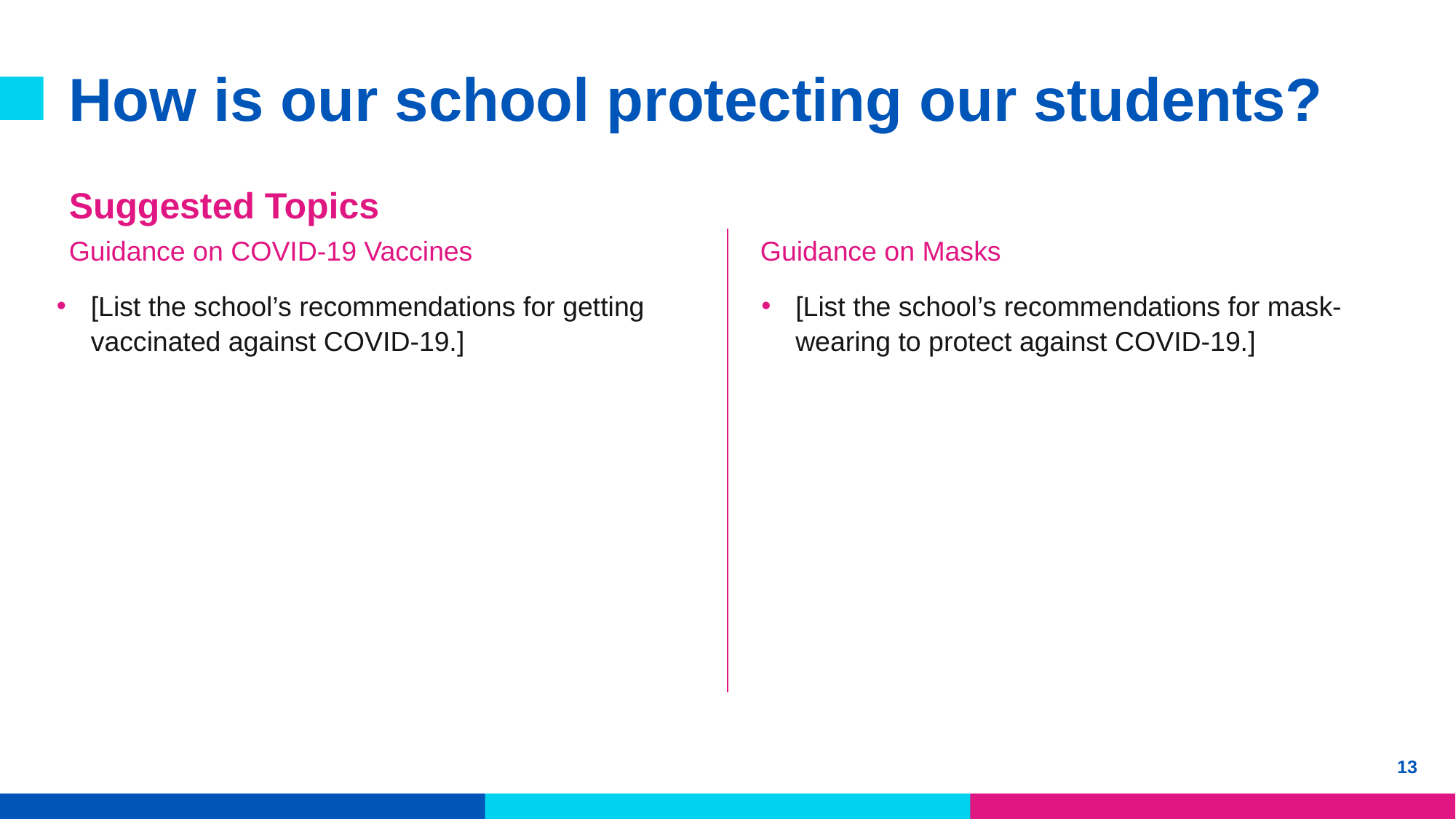

# How is our school protecting our students?
Suggested Topics
Guidance on COVID-19 Vaccines
Guidance on Masks
[List the school’s recommendations for mask-wearing to protect against COVID-19.]

[List the school’s recommendations for getting vaccinated against COVID-19.]

13